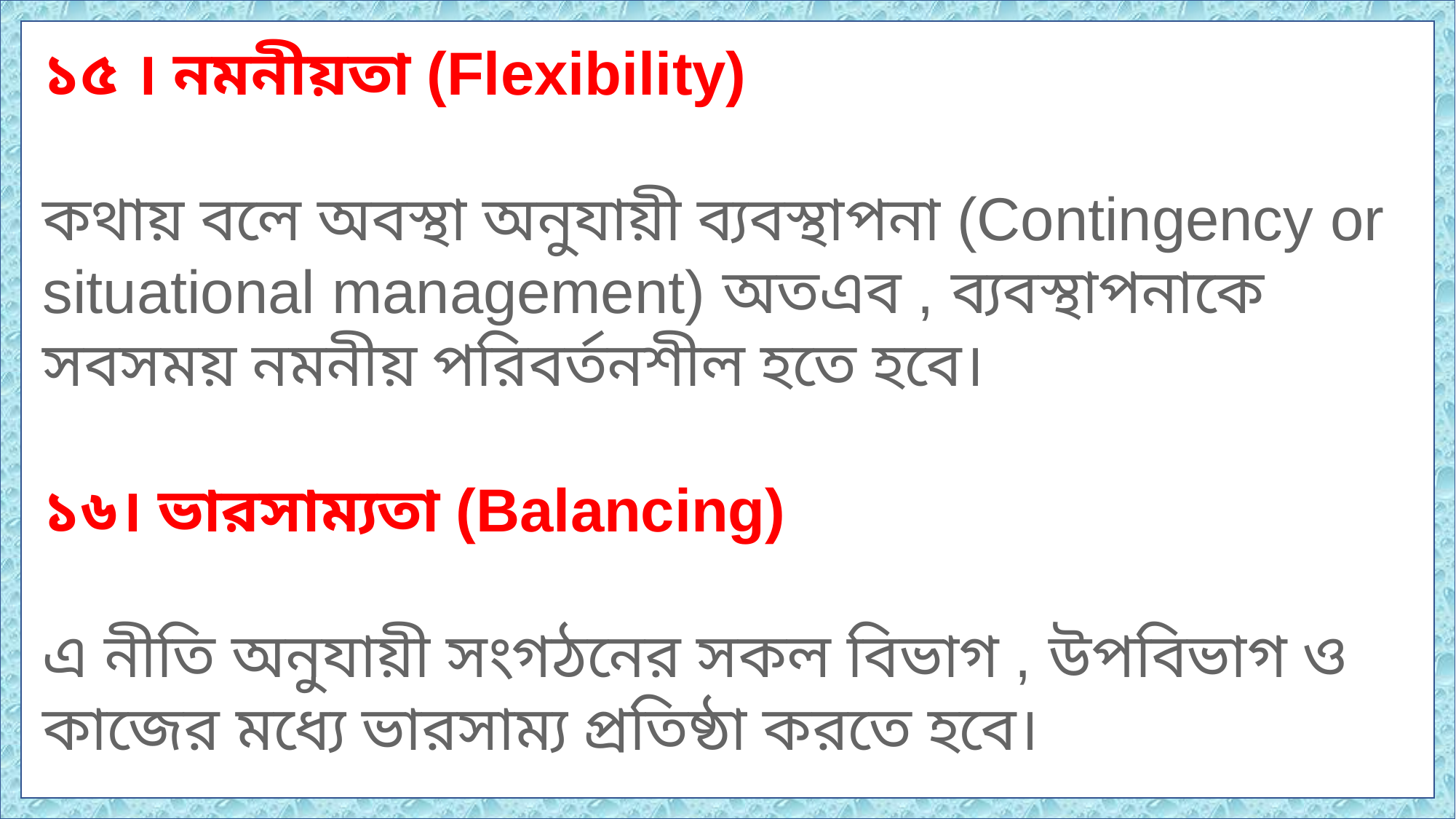

১৫ । নমনীয়তা (Flexibility)
কথায় বলে অবস্থা অনুযায়ী ব্যবস্থাপনা (Contingency or situational management) অতএব , ব্যবস্থাপনাকে সবসময় নমনীয় পরিবর্তনশীল হতে হবে।
১৬। ভারসাম্যতা (Balancing)
এ নীতি অনুযায়ী সংগঠনের সকল বিভাগ , উপবিভাগ ও কাজের মধ্যে ভারসাম্য প্রতিষ্ঠা করতে হবে।